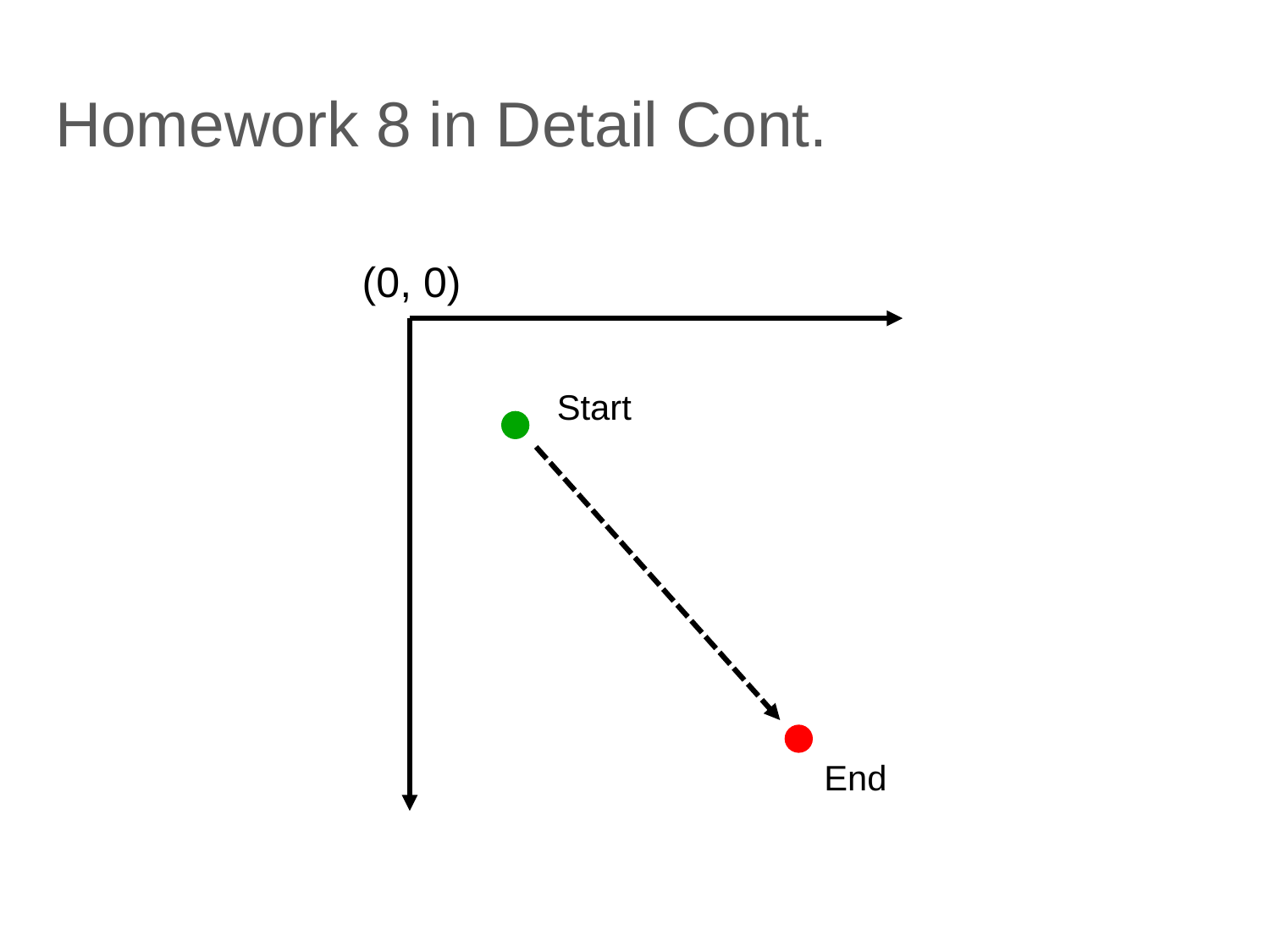

# Homework 8 in Detail Cont.
(0, 0)
Start

End